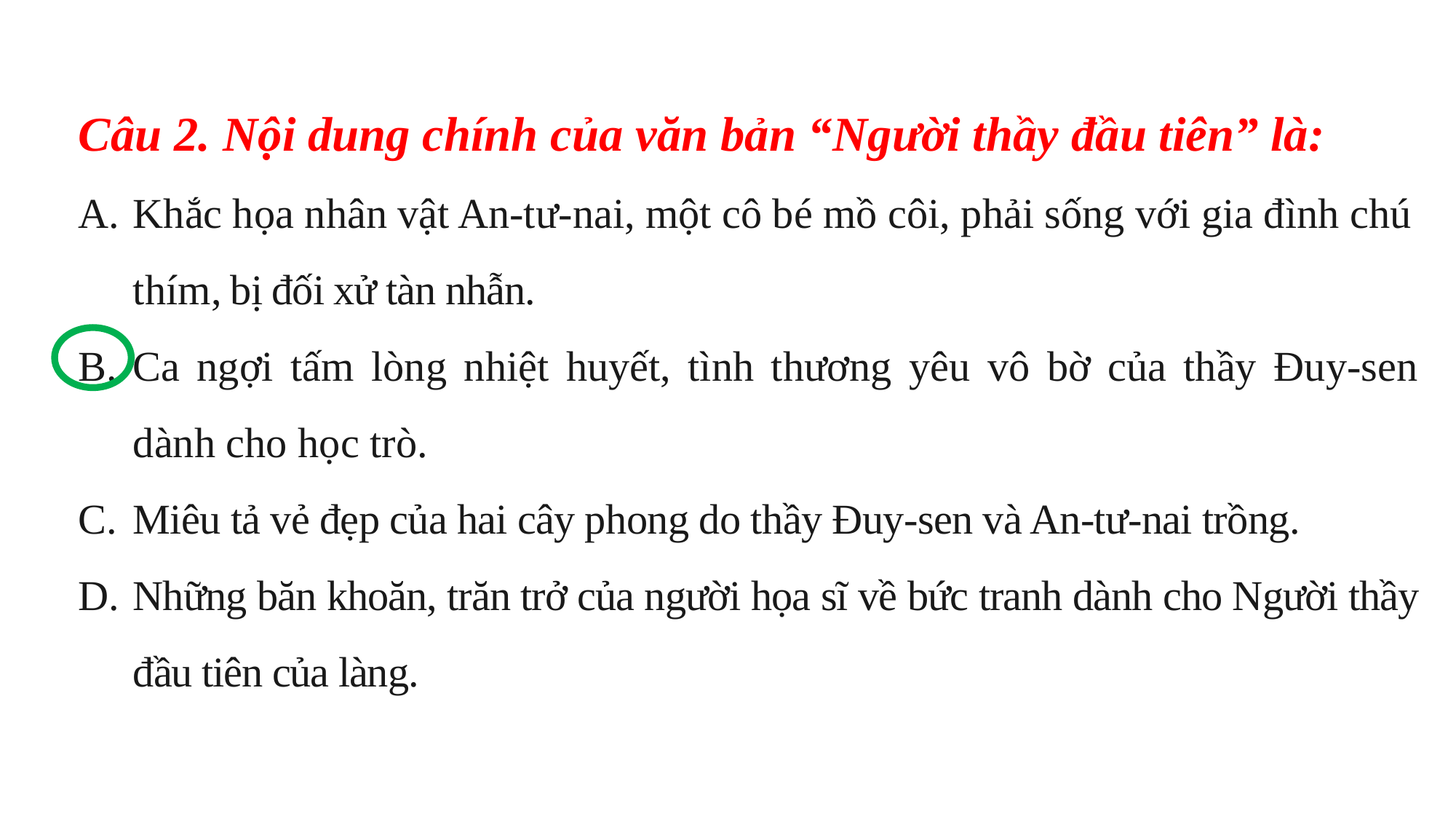

Câu 2. Nội dung chính của văn bản “Người thầy đầu tiên” là:
Khắc họa nhân vật An-tư-nai, một cô bé mồ côi, phải sống với gia đình chú thím, bị đối xử tàn nhẫn.
Ca ngợi tấm lòng nhiệt huyết, tình thương yêu vô bờ của thầy Đuy-sen dành cho học trò.
Miêu tả vẻ đẹp của hai cây phong do thầy Đuy-sen và An-tư-nai trồng.
Những băn khoăn, trăn trở của người họa sĩ về bức tranh dành cho Người thầy đầu tiên của làng.